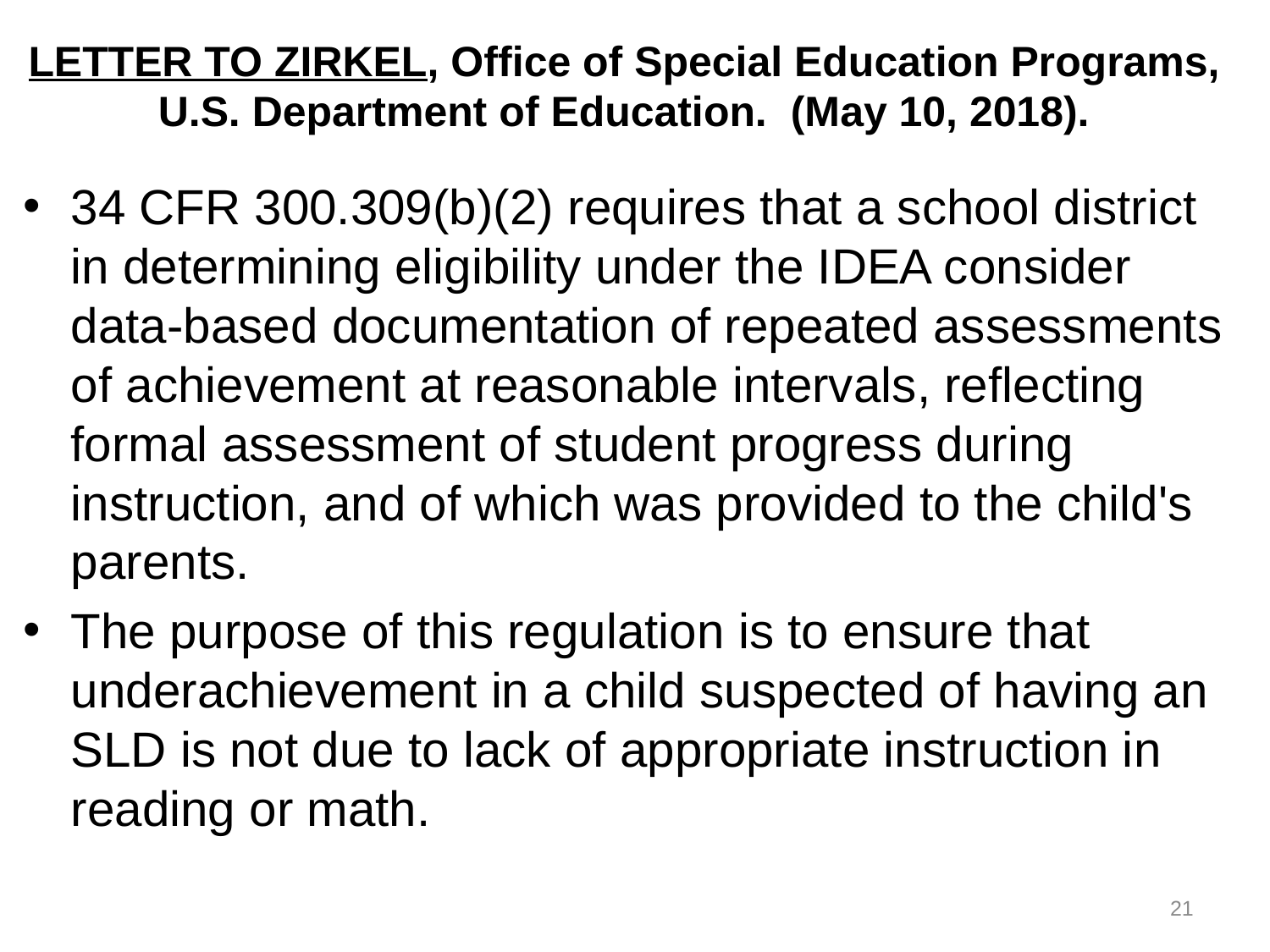

# LETTER TO ZIRKEL, Office of Special Education Programs, U.S. Department of Education.  (May 10, 2018).
34 CFR 300.309(b)(2) requires that a school district in determining eligibility under the IDEA consider data-based documentation of repeated assessments of achievement at reasonable intervals, reflecting formal assessment of student progress during instruction, and of which was provided to the child's parents.
The purpose of this regulation is to ensure that underachievement in a child suspected of having an SLD is not due to lack of appropriate instruction in reading or math.
21